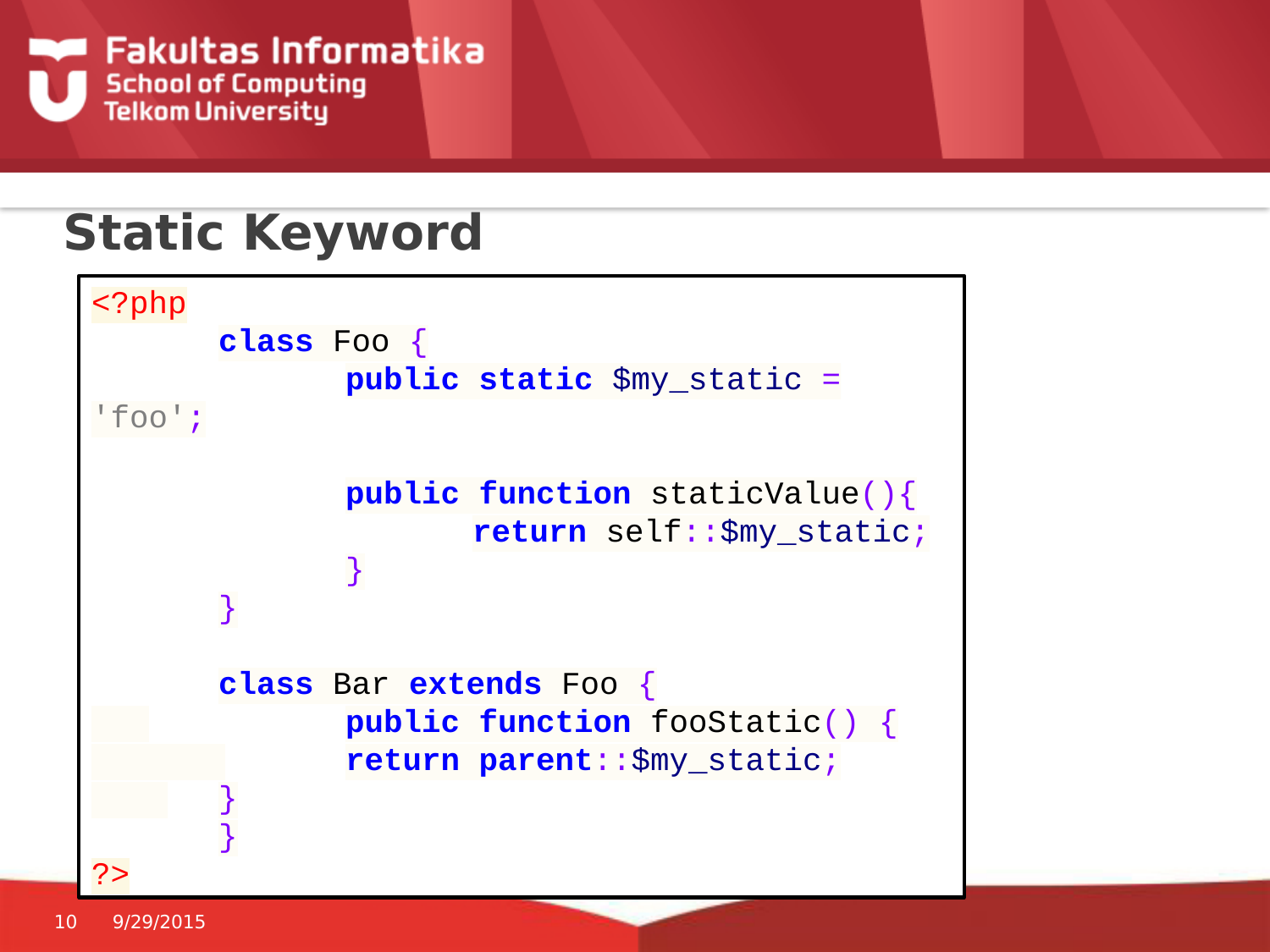

# Static Keyword
<?php
	class Foo {
		public static $my_static = 'foo';

		public function staticValue(){
			return self::$my_static;
		}
	}

	class Bar extends Foo {
   		public function fooStatic() {
       	return parent::$my_static;
    	}
	}
?>

10
9/29/2015